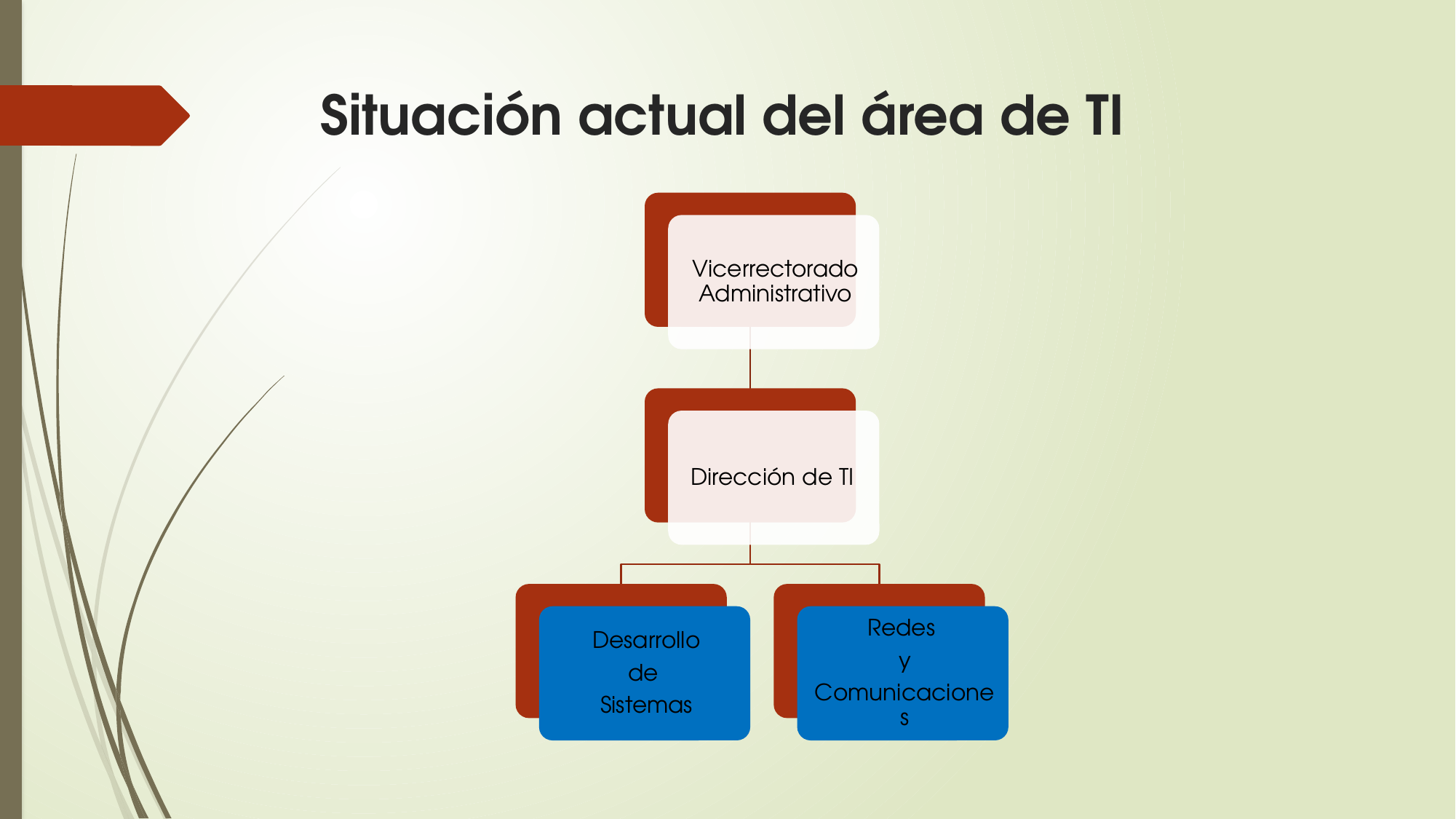

# Situación actual del área de TI
Vicerrectorado Administrativo
Dirección de TI
Desarrollo
de
Sistemas
Redes
y
Comunicaciones